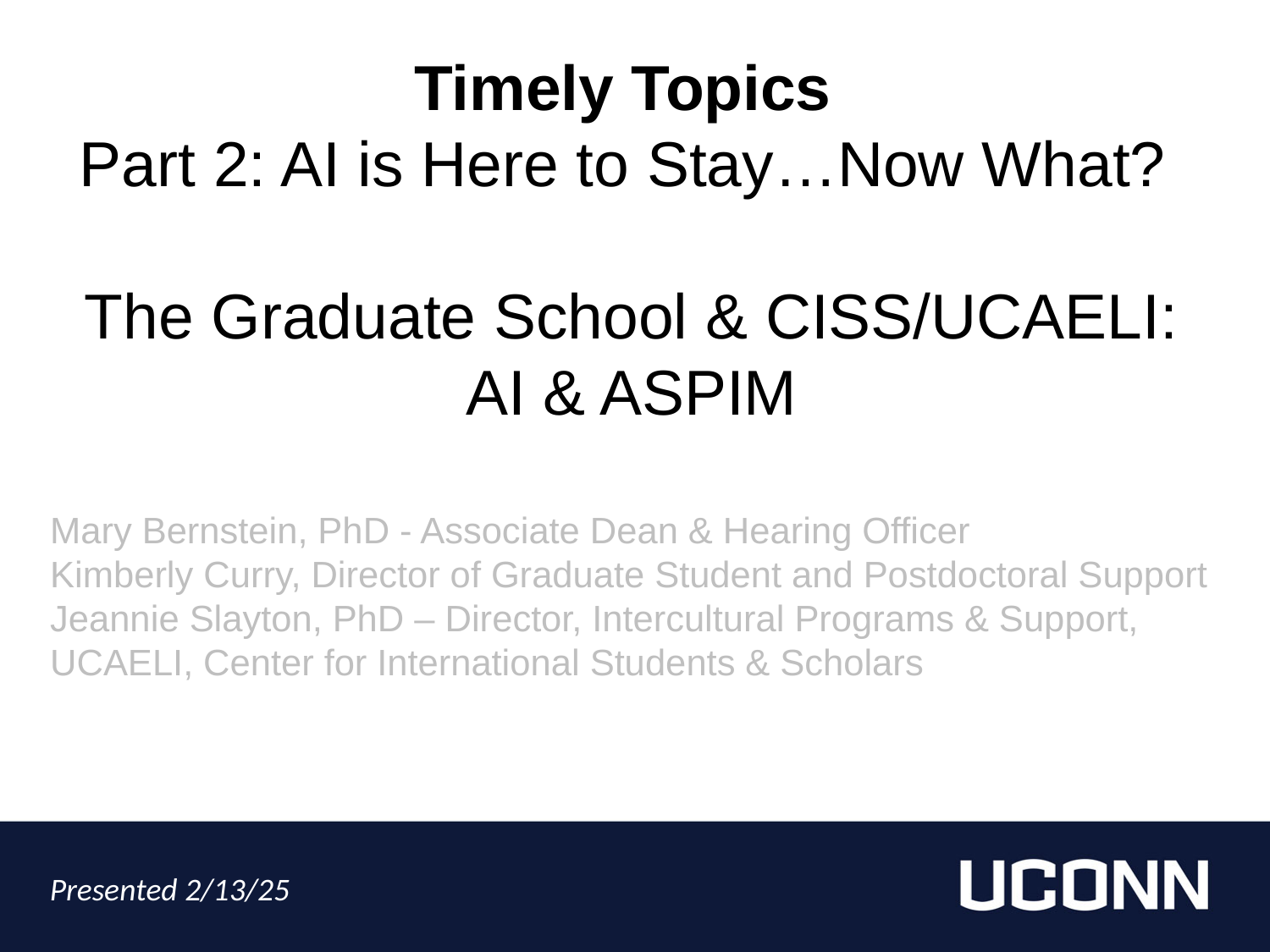

Timely Topics
Part 2: AI is Here to Stay…Now What?

The Graduate School & CISS/UCAELI:
AI & ASPIM
Mary Bernstein, PhD - Associate Dean & Hearing Officer
Kimberly Curry, Director of Graduate Student and Postdoctoral Support
Jeannie Slayton, PhD – Director, Intercultural Programs & Support, UCAELI, Center for International Students & Scholars

Presented 2/13/25